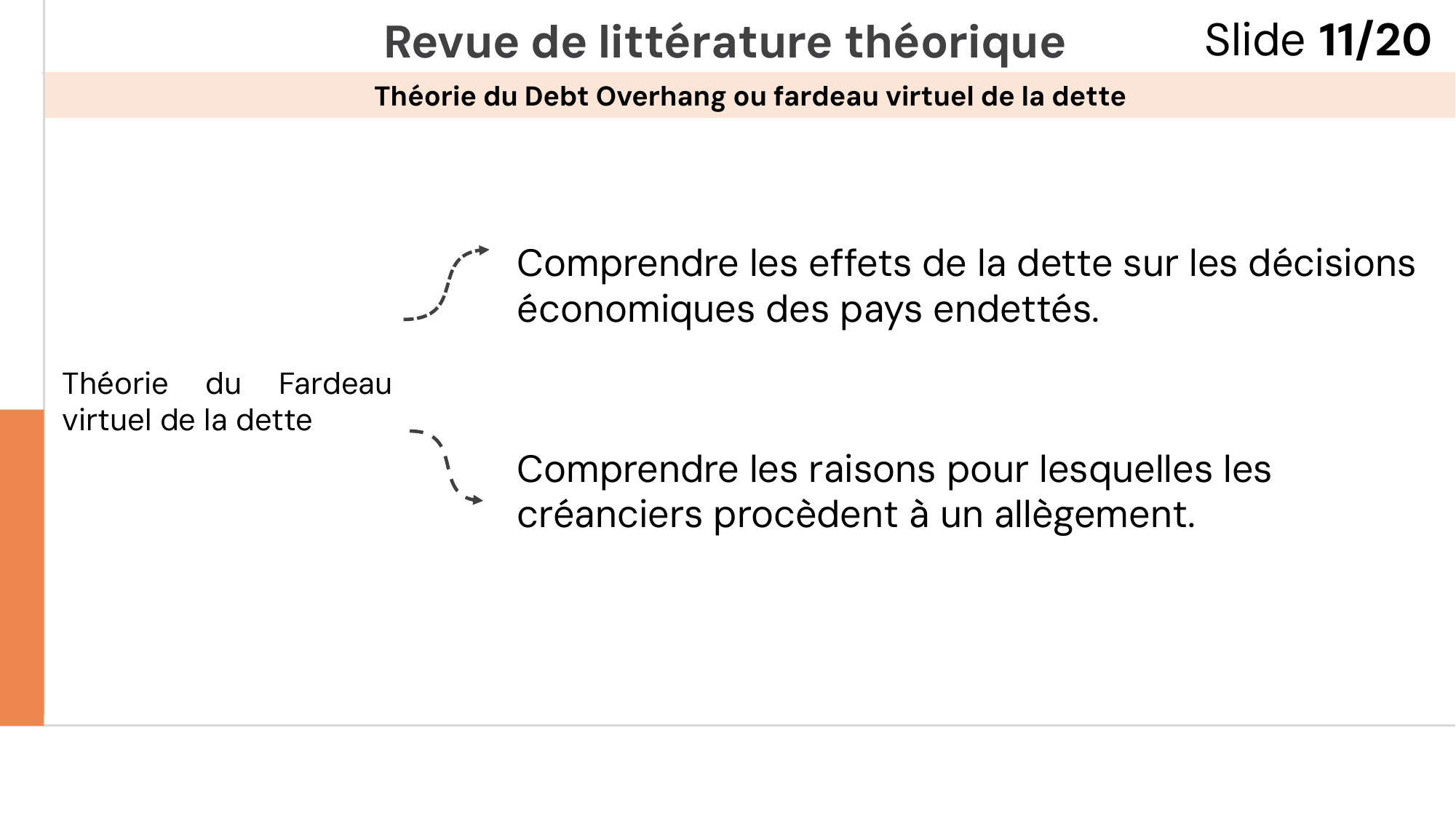

Slide 11/20
Revue de littérature théorique
Théorie du Debt Overhang ou fardeau virtuel de la dette
Comprendre les effets de la dette sur les décisions économiques des pays endettés.
Théorie du Fardeau virtuel de la dette

Comprendre les raisons pour lesquelles les créanciers procèdent à un allègement.